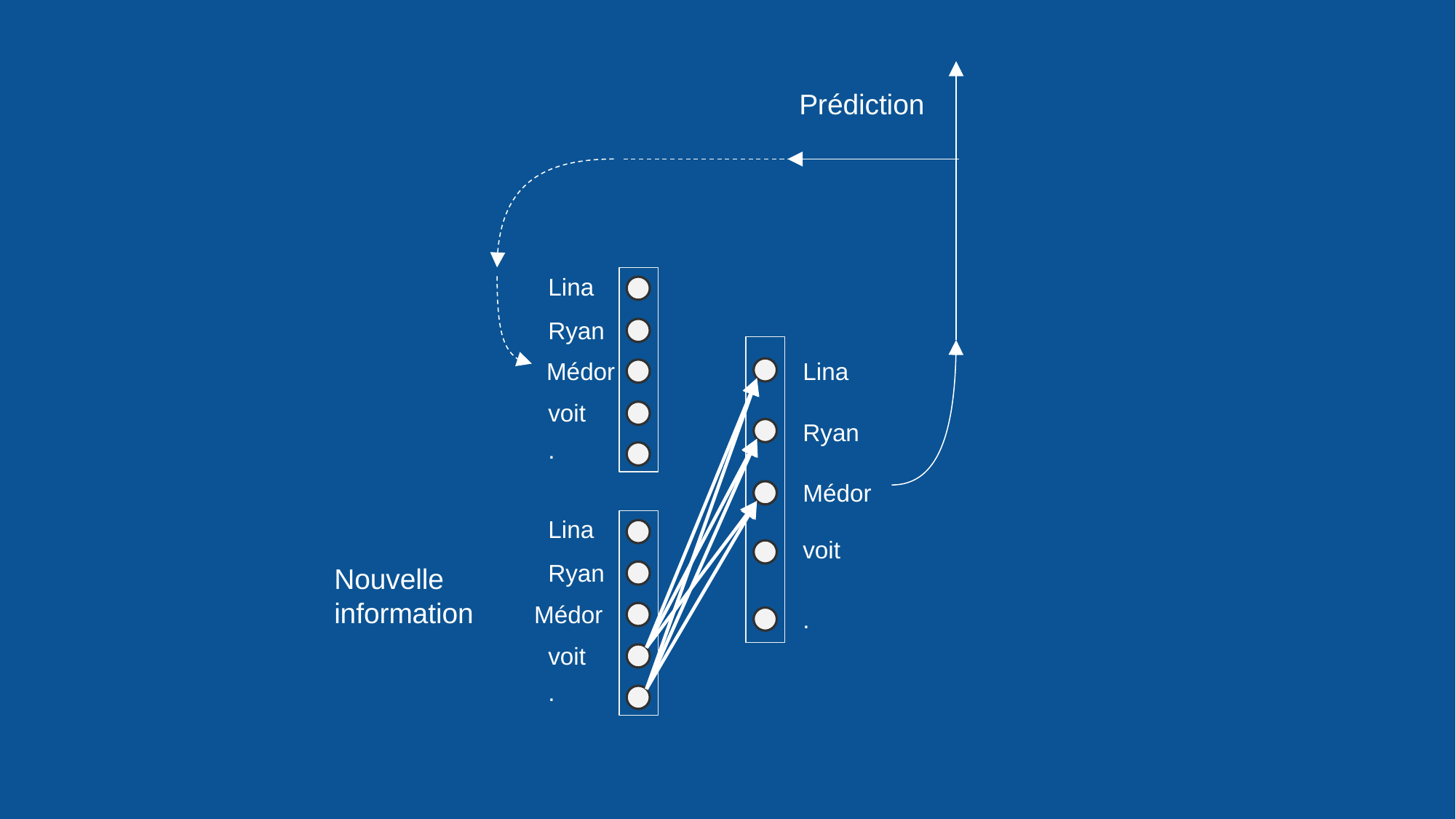

Prédiction

Lina

Ryan

Médor

voit

.

Lina

Ryan

Médor

Lina

voit

Ryan
Nouvelle  information

Médor
.

voit

.